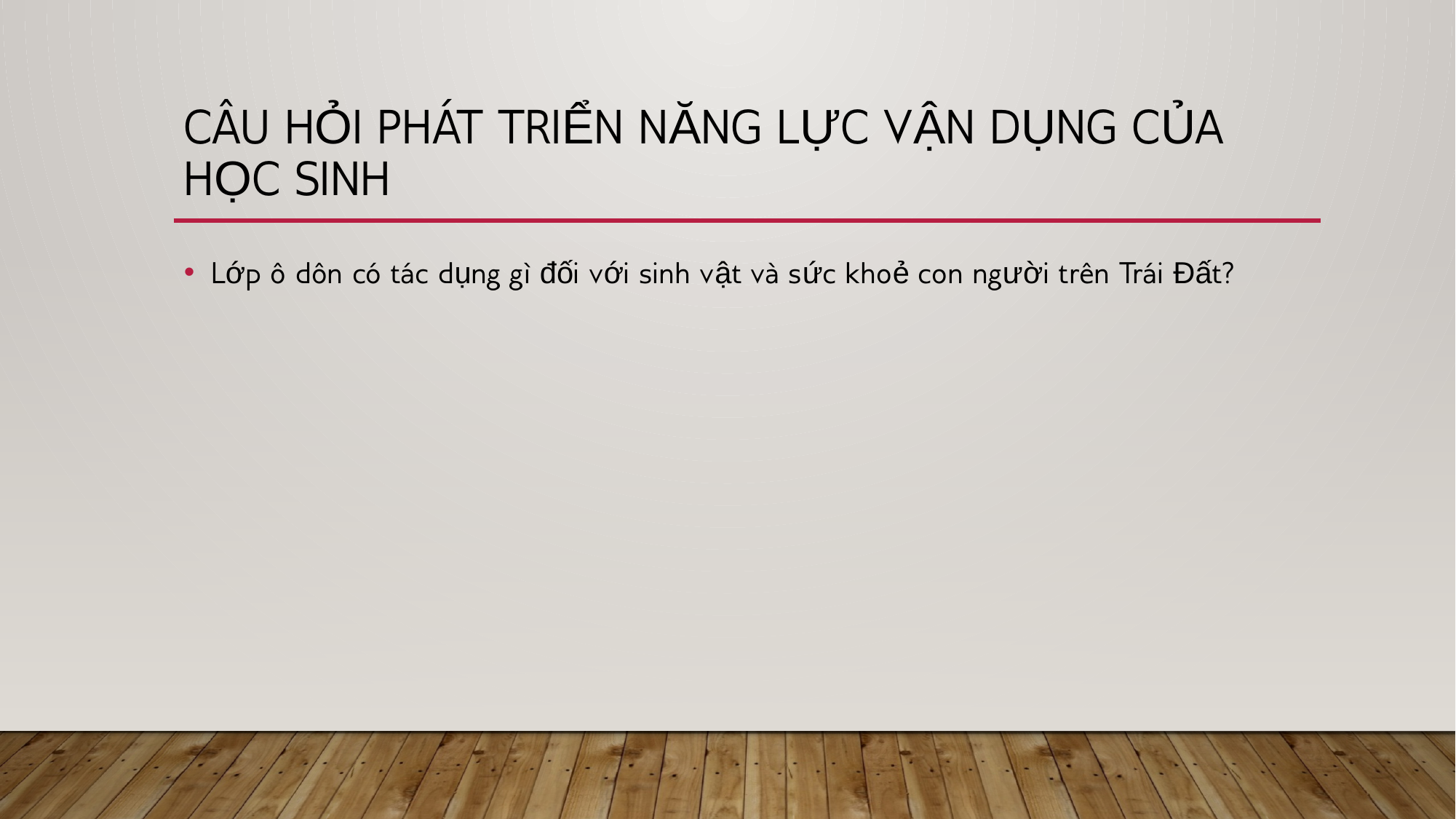

# Câu hỏi phát triển năng lực vận dụng của học sinh
Lớp ô dôn có tác dụng gì đối với sinh vật và sức khoẻ con người trên Trái Đất?